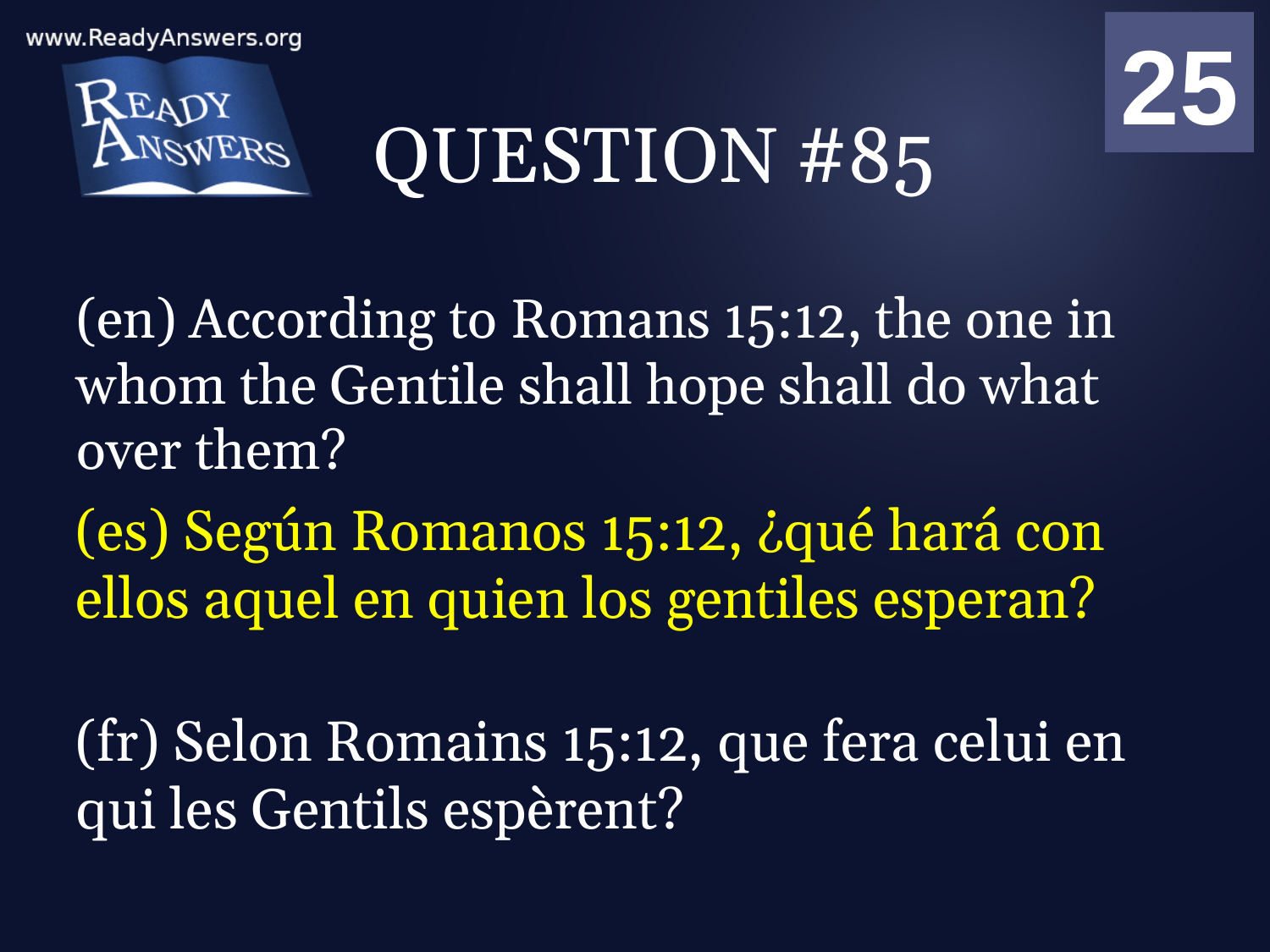

01
02
03
04
05
06
07
08
09
10
11
12
13
14
15
16
17
18
19
20
21
22
23
24
25
00
# QUESTION #85
(en) According to Romans 15:12, the one in whom the Gentile shall hope shall do what over them?
(es) Según Romanos 15:12, ¿qué hará con ellos aquel en quien los gentiles esperan?
(fr) Selon Romains 15:12, que fera celui en qui les Gentils espèrent?